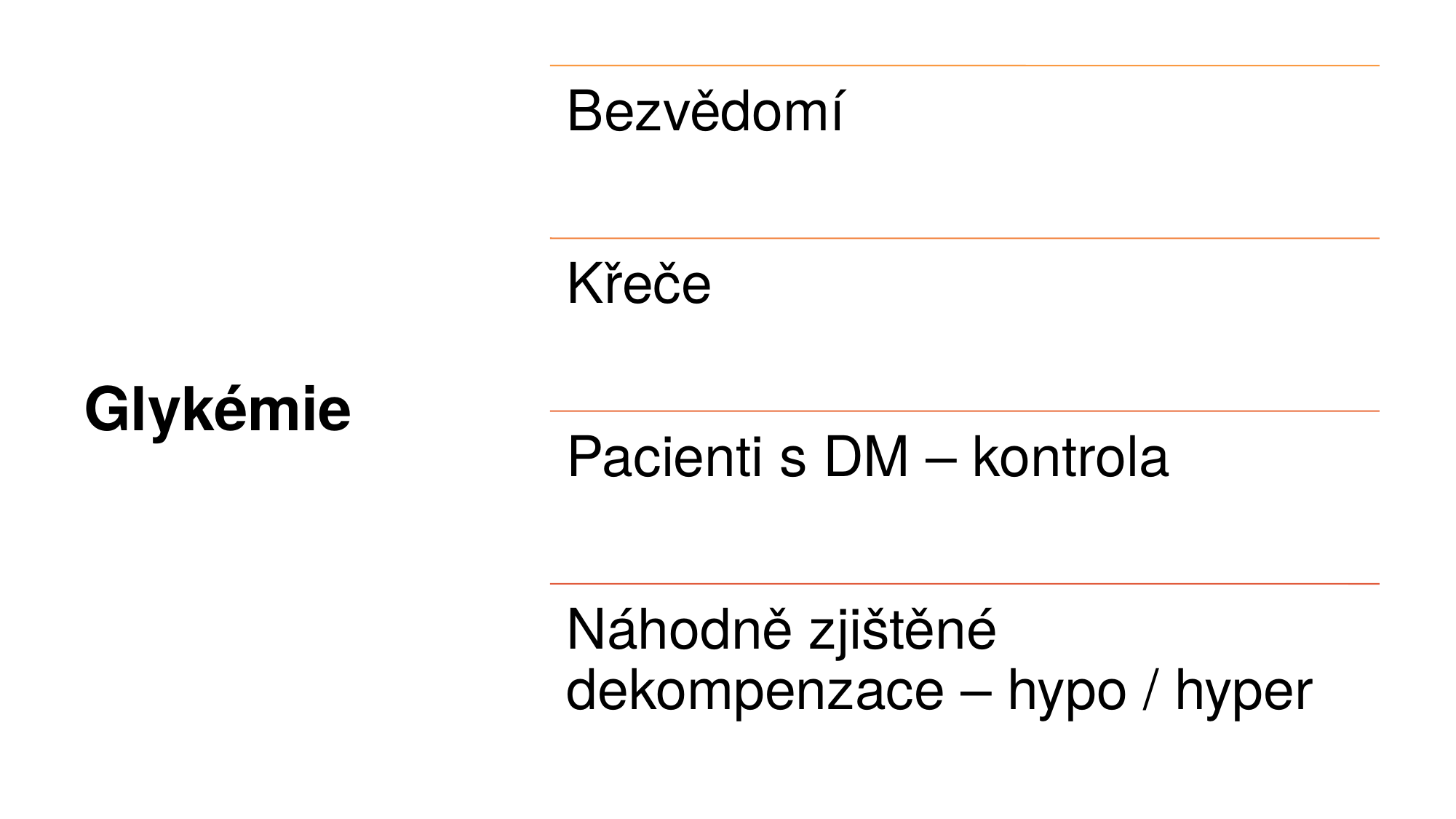

# Glykémie
Bezvědomí
Křeče
Pacienti s DM – kontrola
Náhodně zjištěné dekompenzace – hypo / hyper